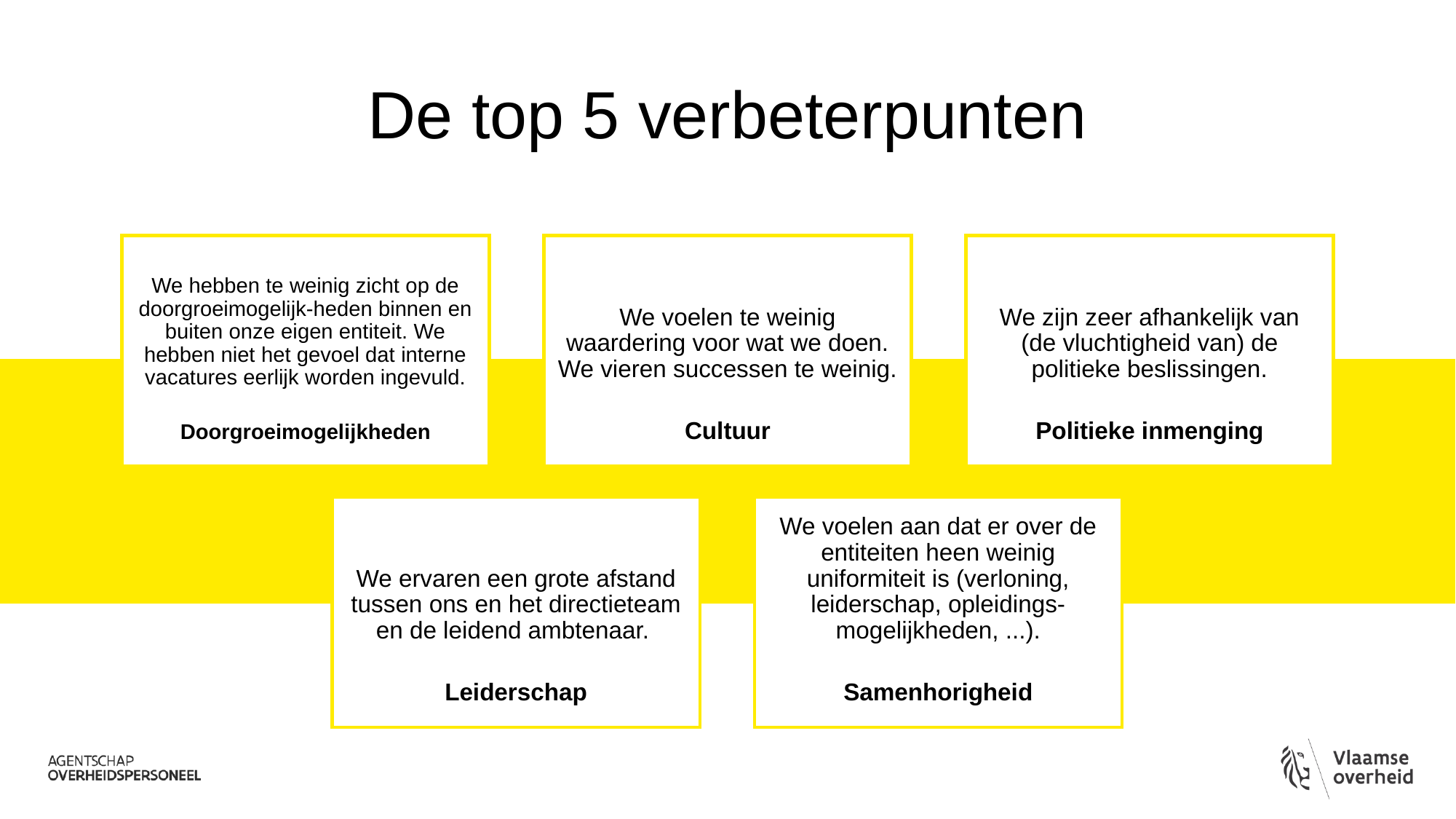

# De top 5 verbeterpunten
We hebben te weinig zicht op de doorgroeimogelijk-heden binnen en buiten onze eigen entiteit. We hebben niet het gevoel dat interne vacatures eerlijk worden ingevuld.

Doorgroeimogelijkheden
We voelen te weinig waardering voor wat we doen. We vieren successen te weinig.

Cultuur
We zijn zeer afhankelijk van (de vluchtigheid van) de politieke beslissingen.

Politieke inmenging
We ervaren een grote afstand tussen ons en het directieteam en de leidend ambtenaar.

Leiderschap
We voelen aan dat er over de entiteiten heen weinig uniformiteit is (verloning, leiderschap, opleidings-mogelijkheden, ...).

Samenhorigheid